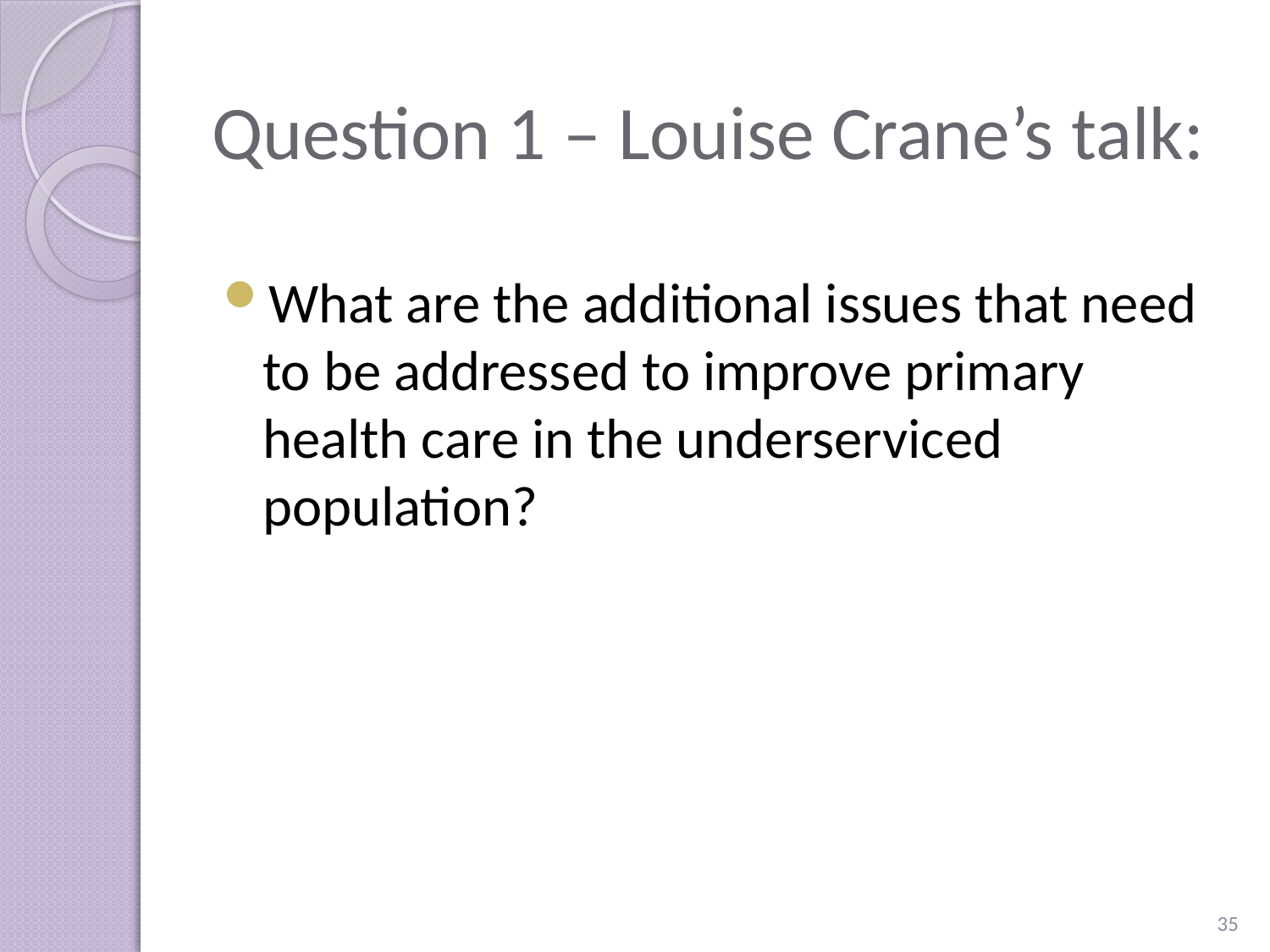

# Question 1 – Louise Crane’s talk:
What are the additional issues that need to be addressed to improve primary health care in the underserviced population?
35